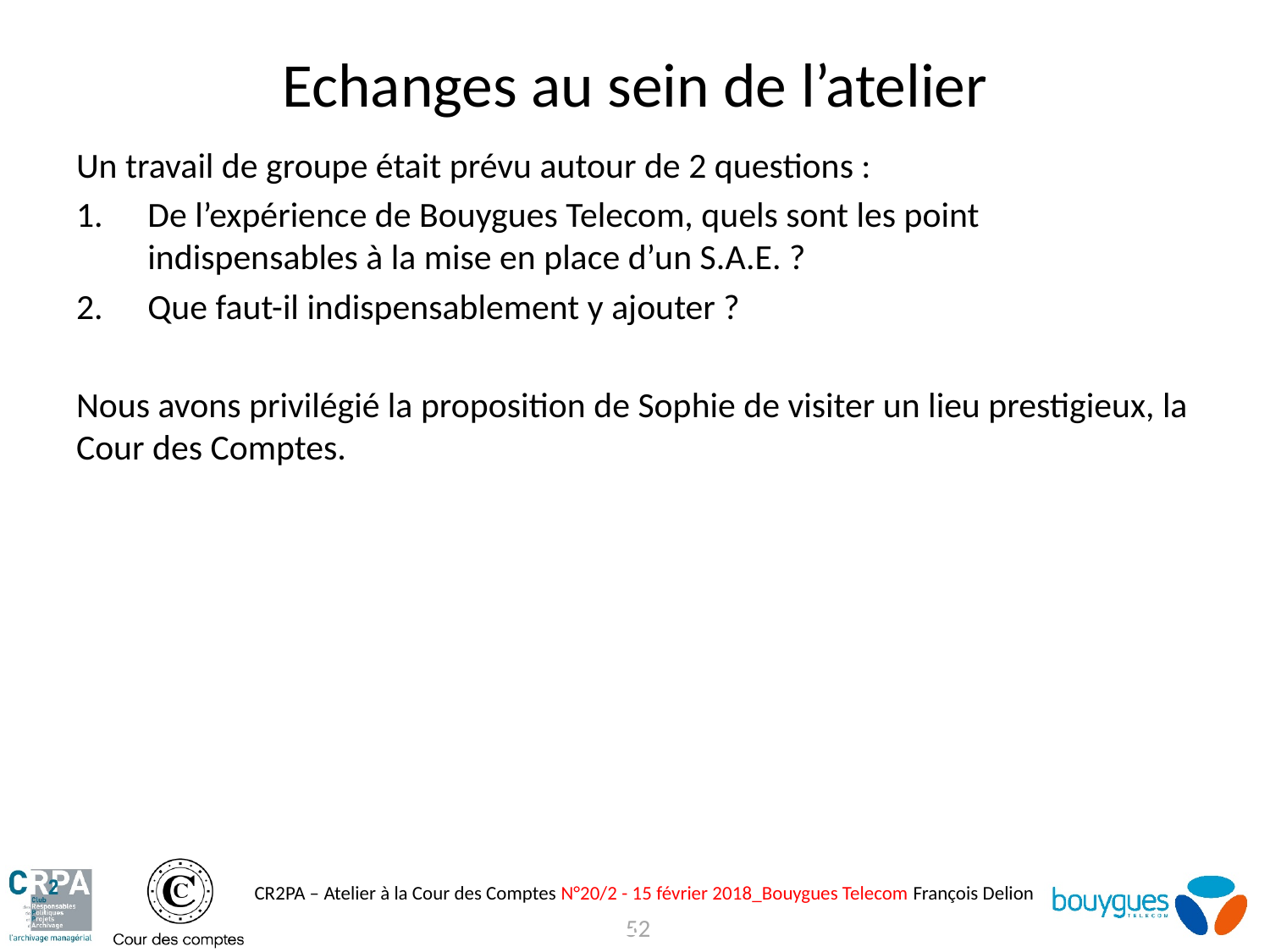

# Echanges au sein de l’atelier
Un travail de groupe était prévu autour de 2 questions :
De l’expérience de Bouygues Telecom, quels sont les point indispensables à la mise en place d’un S.A.E. ?
Que faut-il indispensablement y ajouter ?

Nous avons privilégié la proposition de Sophie de visiter un lieu prestigieux, la Cour des Comptes.
52